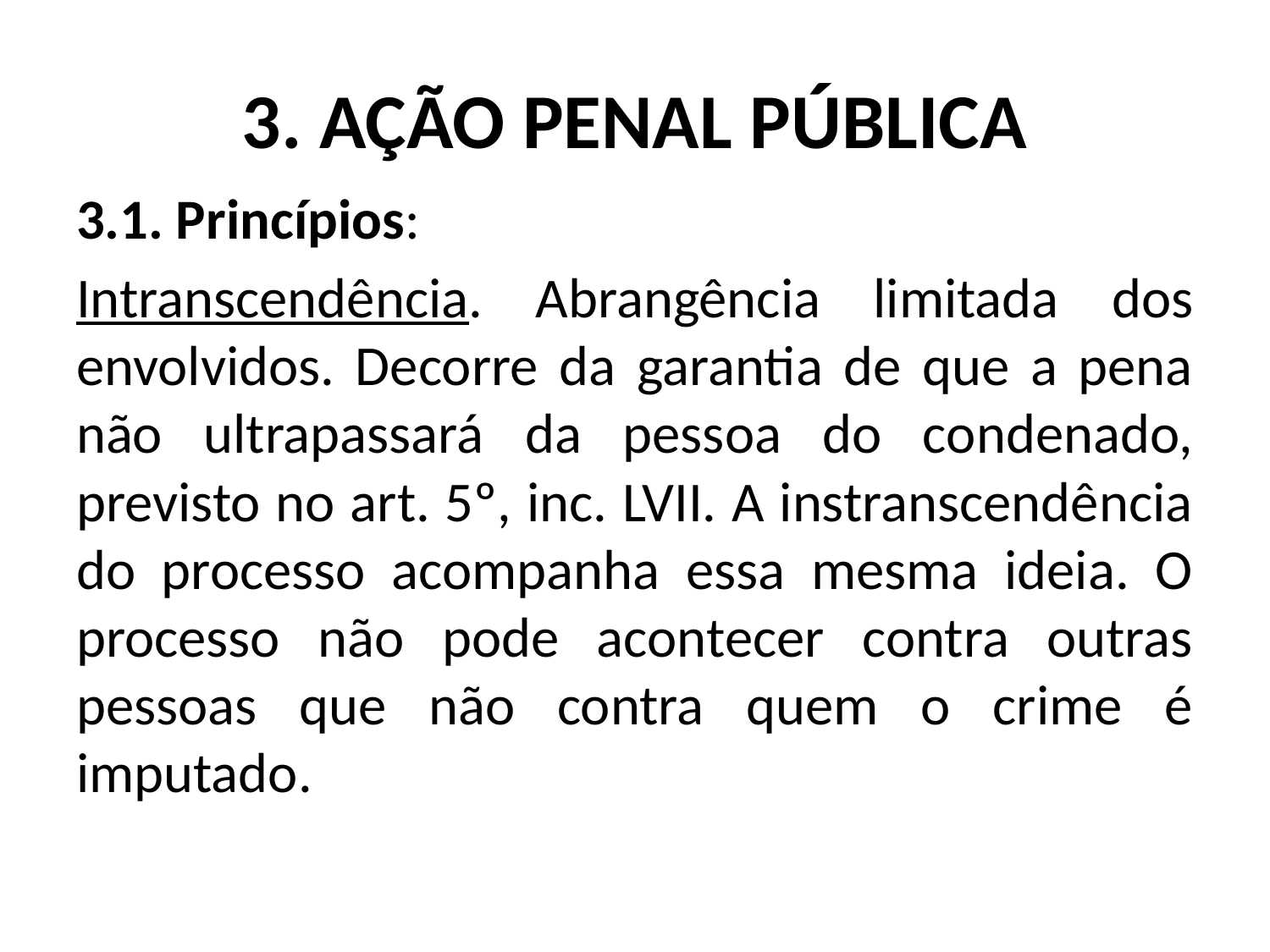

# 3. AÇÃO PENAL PÚBLICA
3.1. Princípios:
Intranscendência. Abrangência limitada dos envolvidos. Decorre da garantia de que a pena não ultrapassará da pessoa do condenado, previsto no art. 5º, inc. LVII. A instranscendência do processo acompanha essa mesma ideia. O processo não pode acontecer contra outras pessoas que não contra quem o crime é imputado.